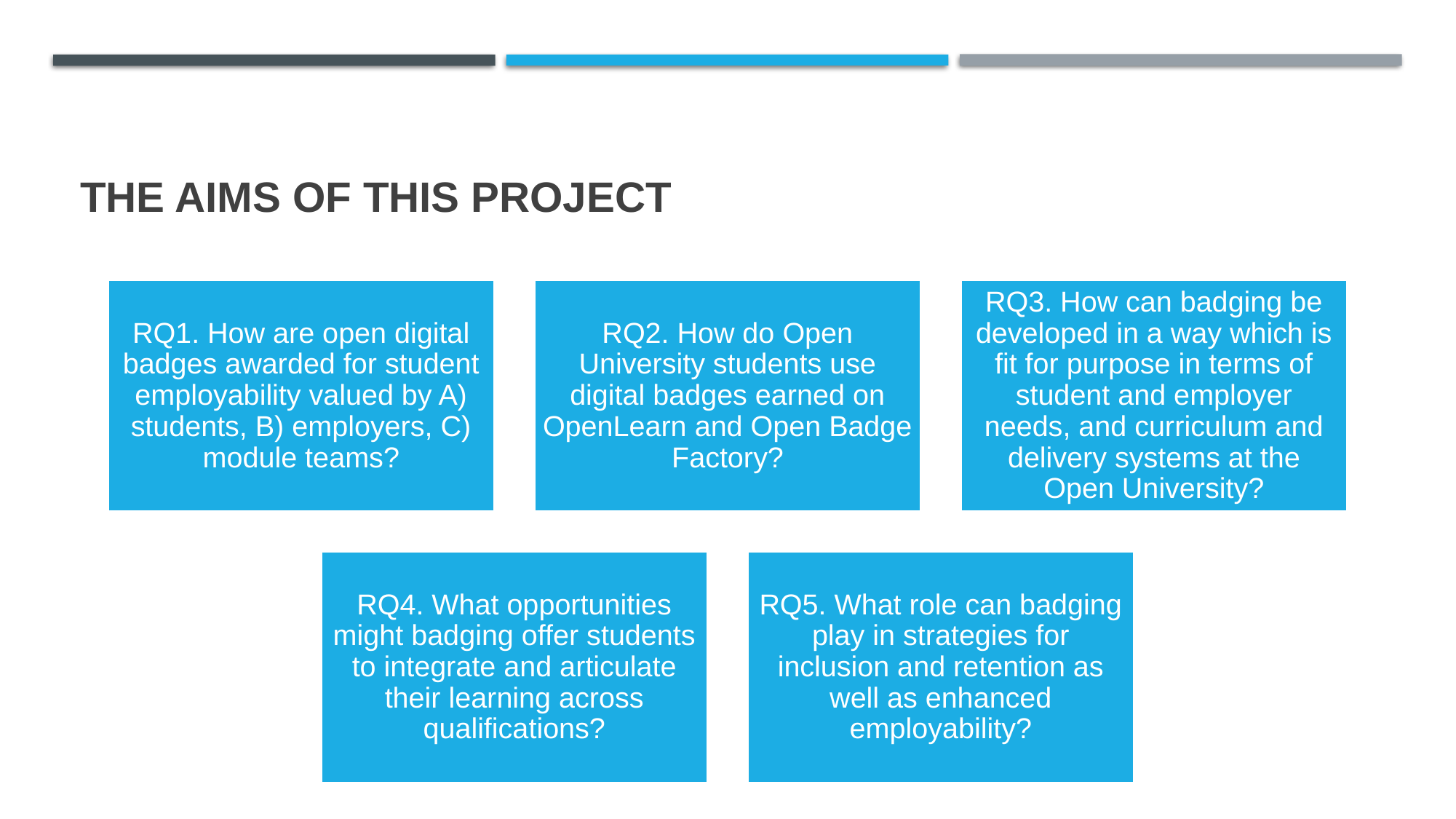

# The Aims of this project
RQ1. How are open digital badges awarded for student employability valued by A) students, B) employers, C) module teams?
RQ2. How do Open University students use digital badges earned on OpenLearn and Open Badge Factory?
RQ3. How can badging be developed in a way which is fit for purpose in terms of student and employer needs, and curriculum and delivery systems at the Open University?
RQ4. What opportunities might badging offer students to integrate and articulate their learning across qualifications?
RQ5. What role can badging play in strategies for inclusion and retention as well as enhanced employability?